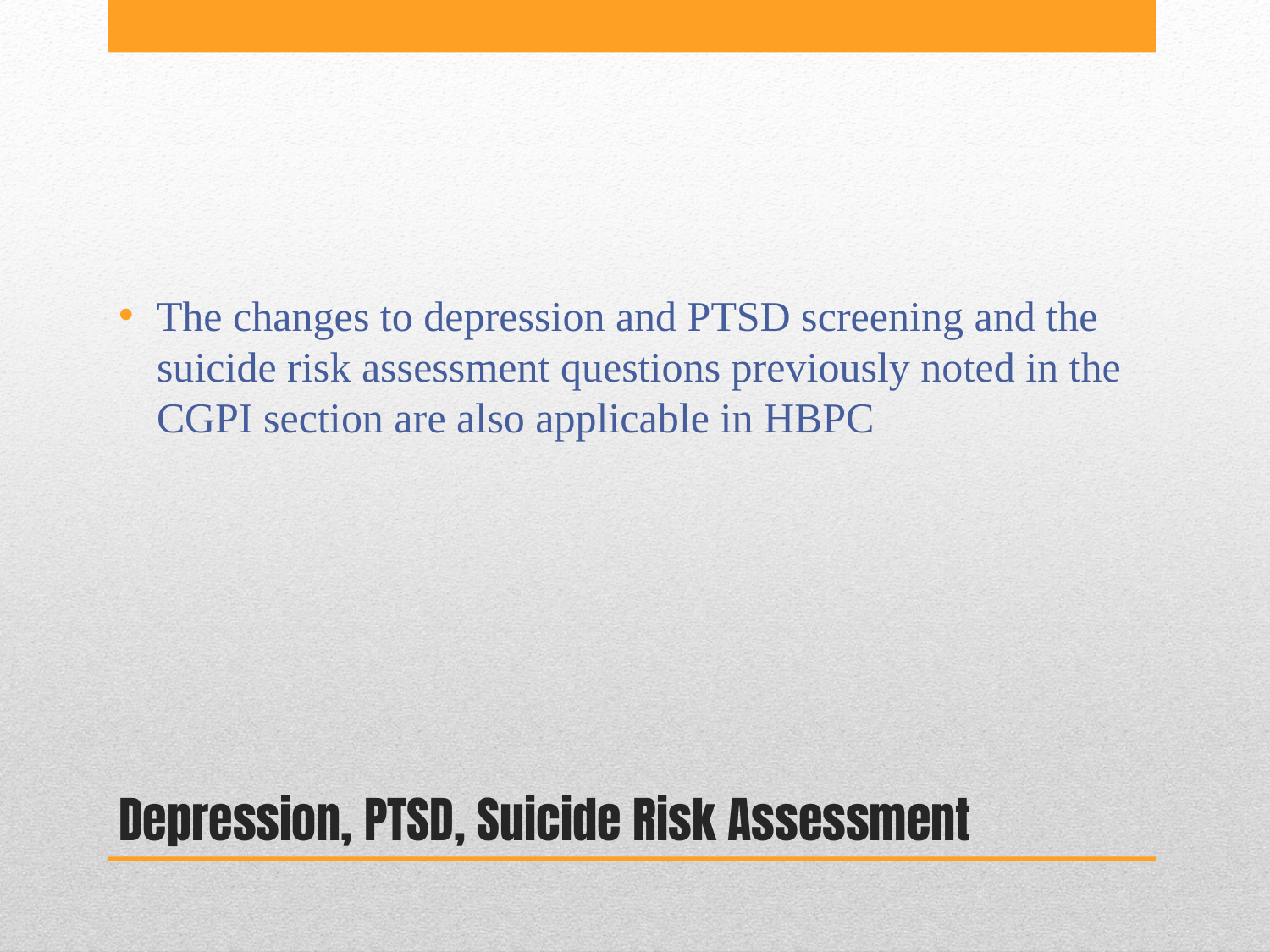

The changes to depression and PTSD screening and the suicide risk assessment questions previously noted in the CGPI section are also applicable in HBPC
# Depression, PTSD, Suicide Risk Assessment